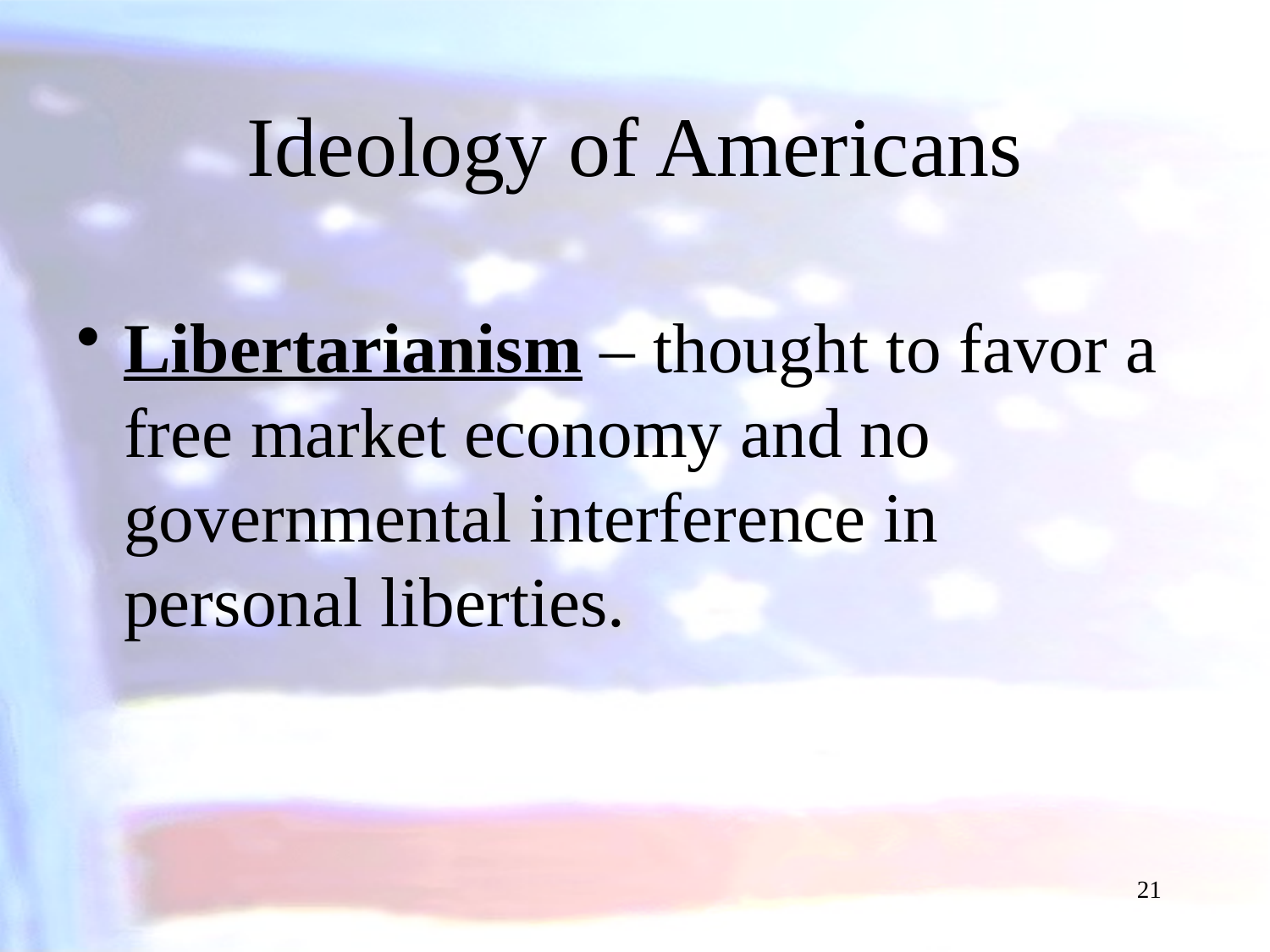

# Ideology of Americans
Libertarianism – thought to favor a free market economy and no governmental interference in personal liberties.
21